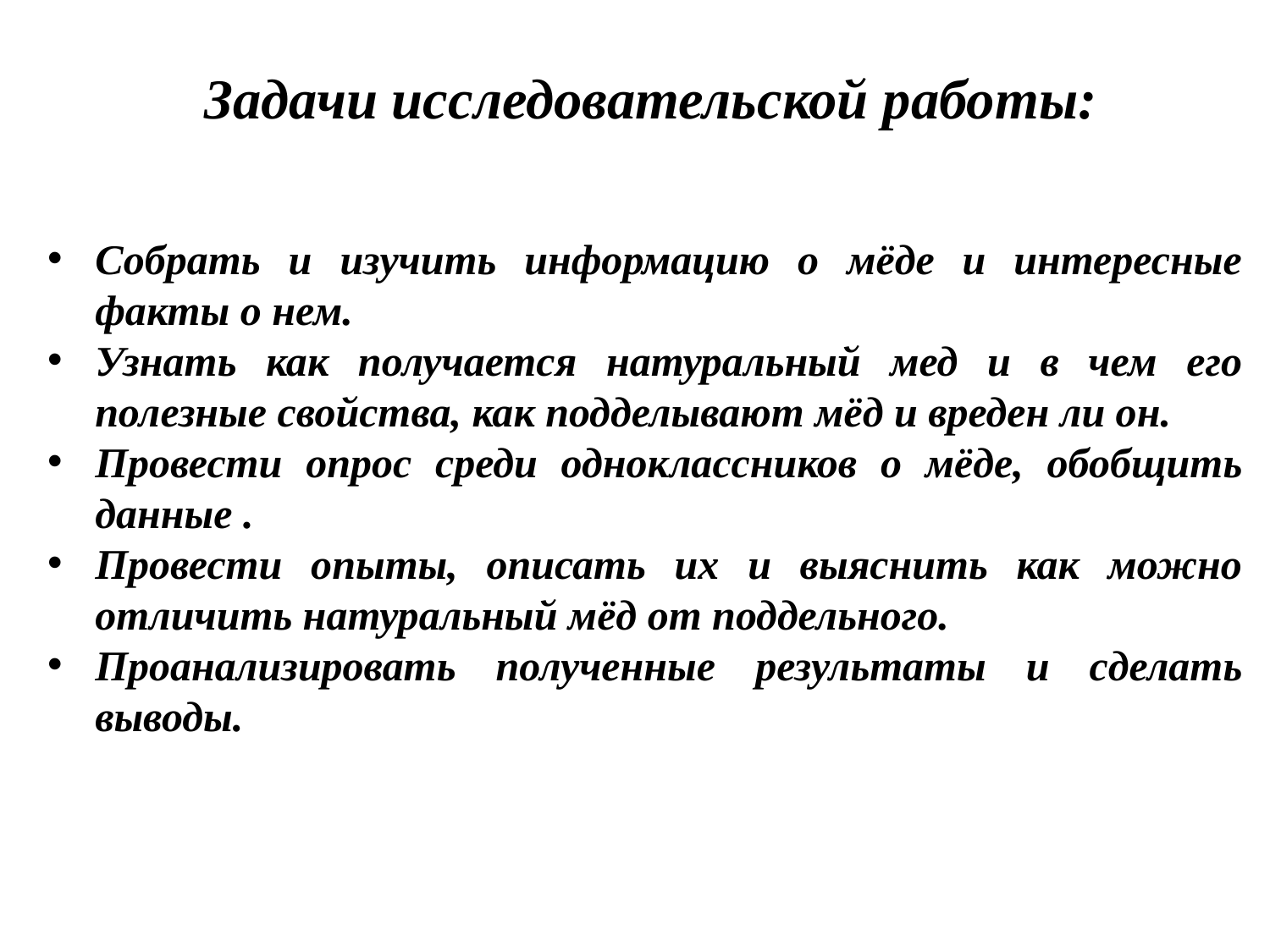

Задачи исследовательской работы:
Собрать и изучить информацию о мёде и интересные факты о нем.
Узнать как получается натуральный мед и в чем его полезные свойства, как подделывают мёд и вреден ли он.
Провести опрос среди одноклассников о мёде, обобщить данные .
Провести опыты, описать их и выяснить как можно отличить натуральный мёд от поддельного.
Проанализировать полученные результаты и сделать выводы.